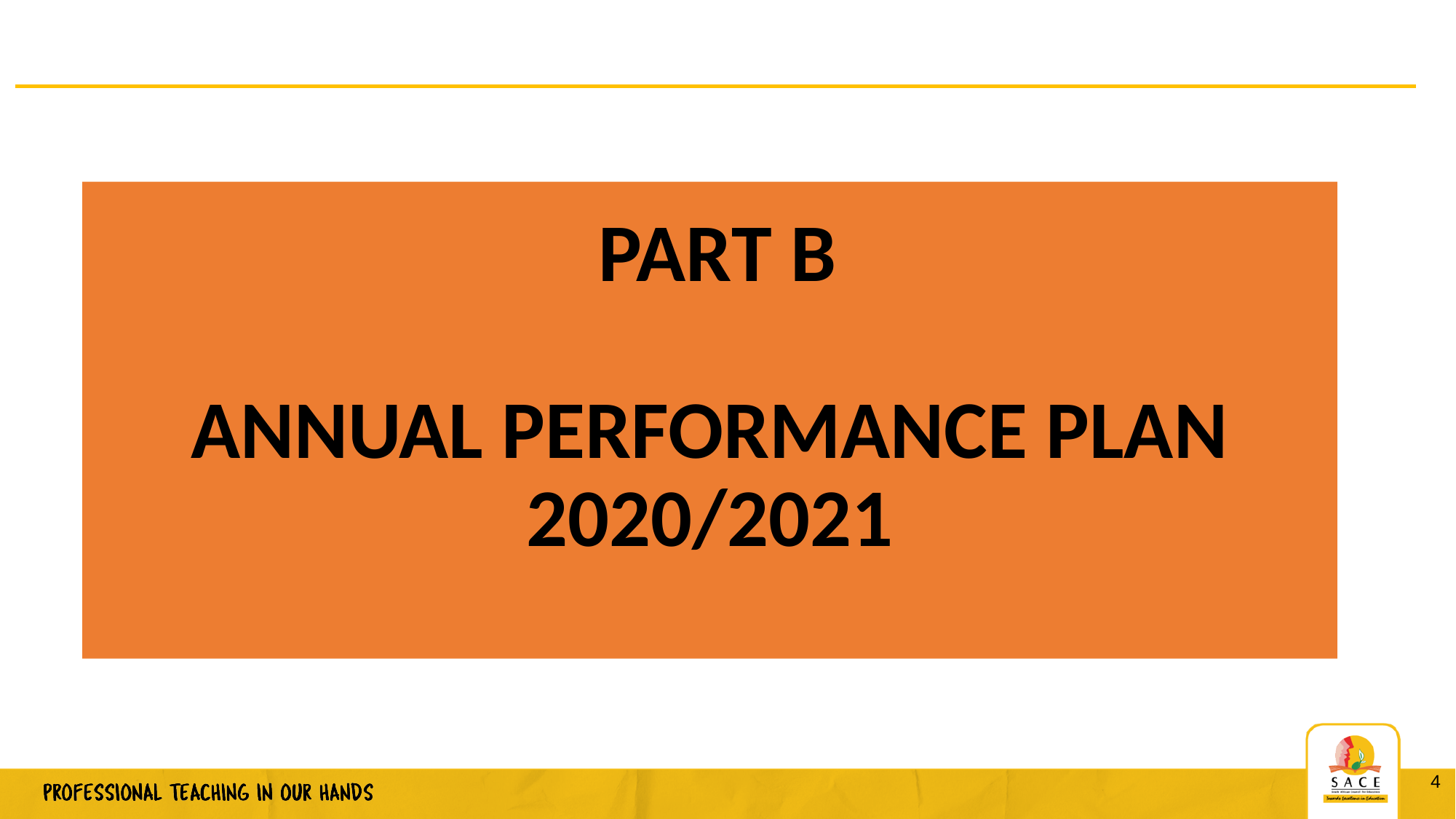

# PART B ANNUAL PERFORMANCE PLAN 2020/2021
4